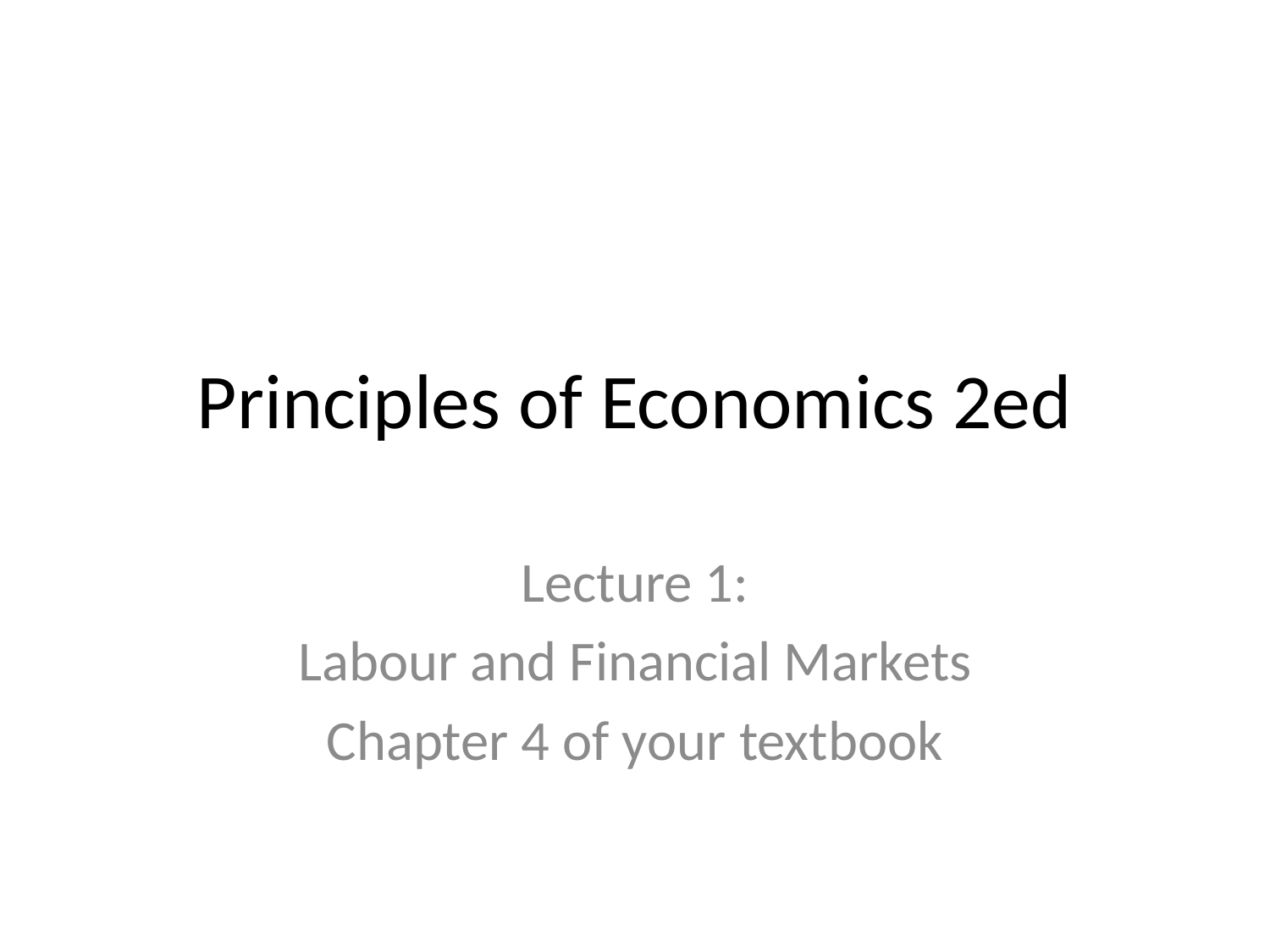

# Principles of Economics 2ed
Lecture 1:
Labour and Financial Markets
Chapter 4 of your textbook